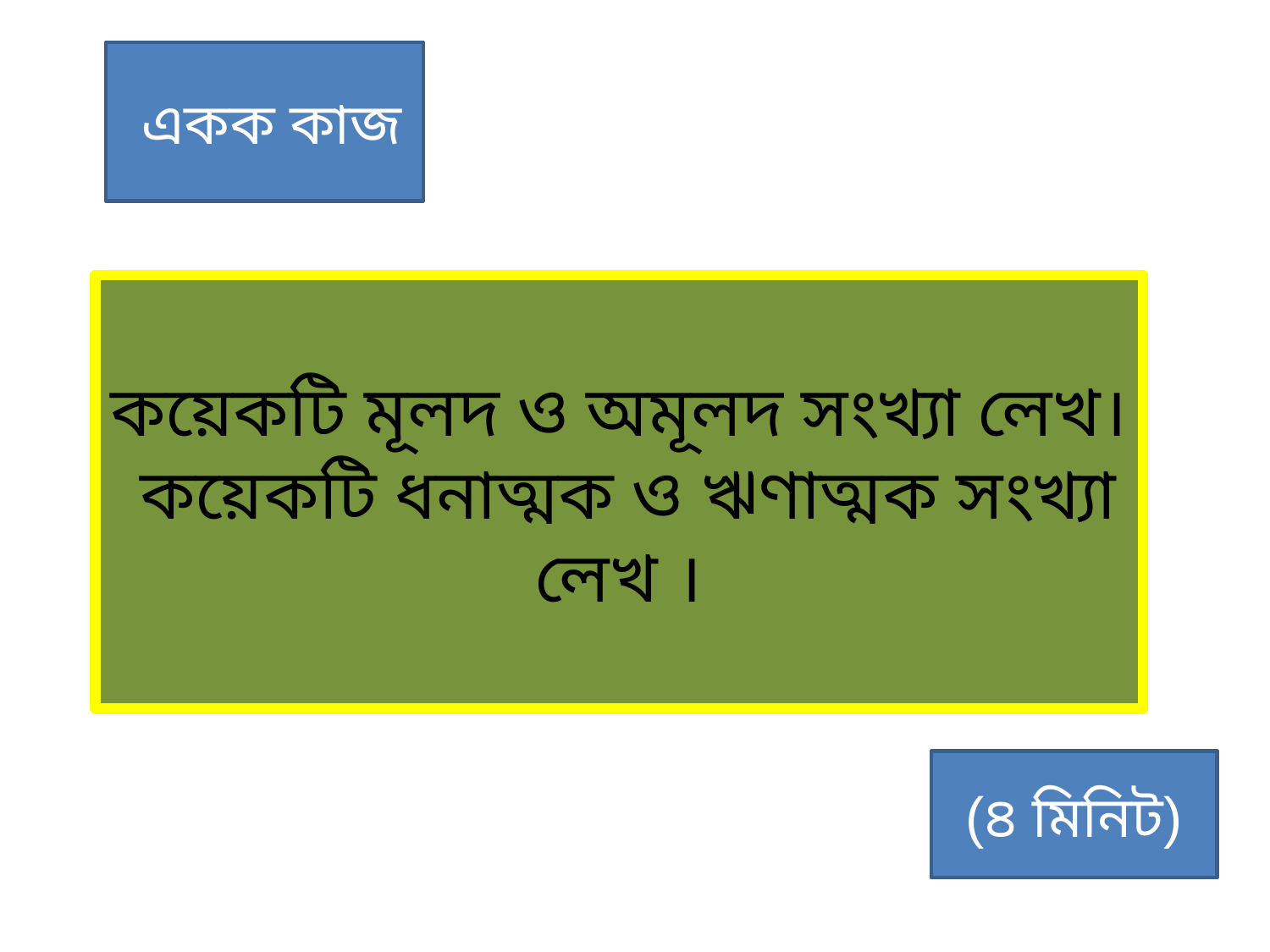

একক কাজ
# কয়েকটি মূলদ ও অমূলদ সংখ্যা লেখ। কয়েকটি ধনাত্মক ও ঋণাত্মক সংখ্যা লেখ ।
(৪ মিনিট)